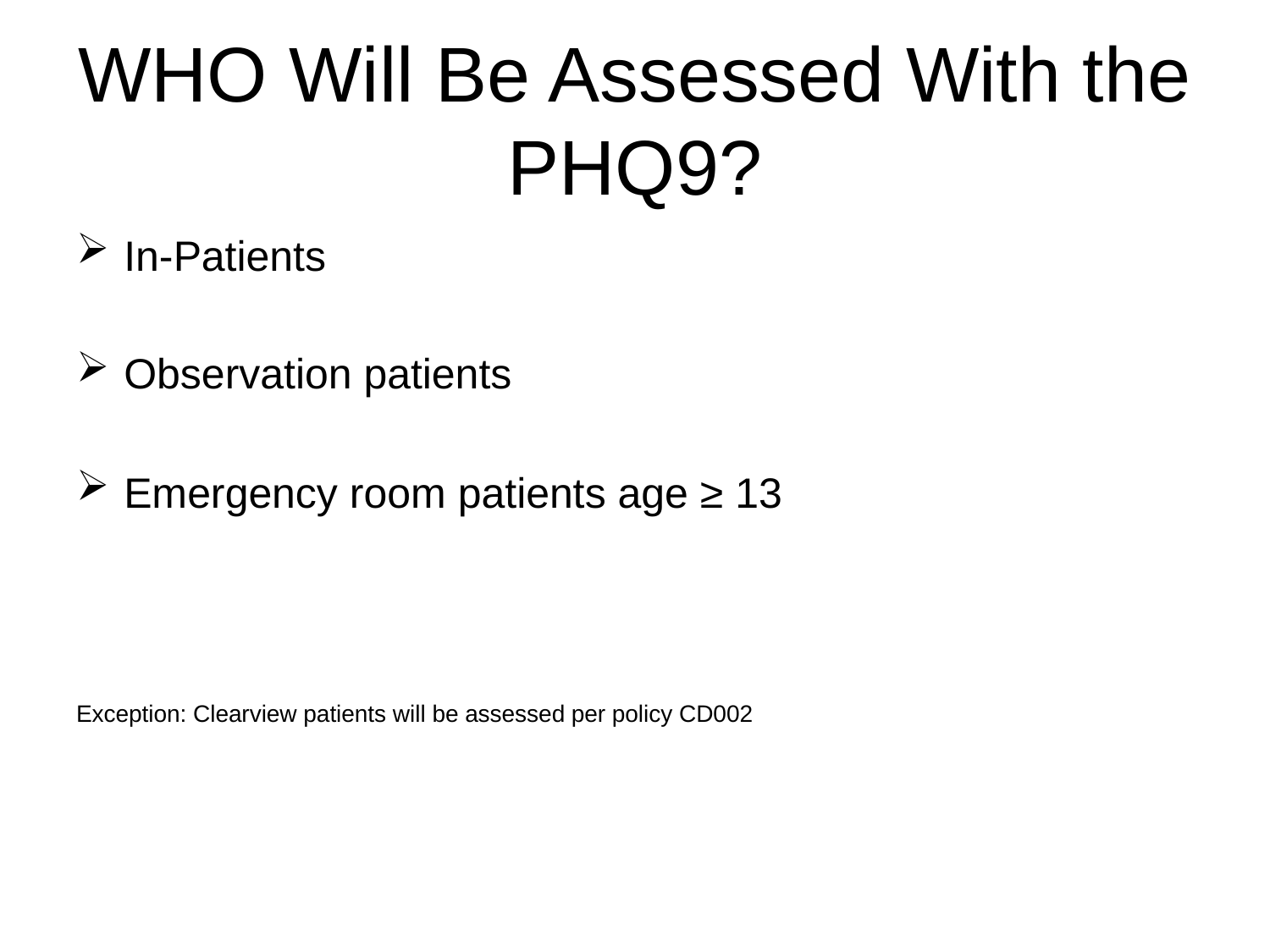

# WHO Will Be Assessed With the PHQ9?
In-Patients

Observation patients

Emergency room patients age ≥ 13

Exception: Clearview patients will be assessed per policy CD002